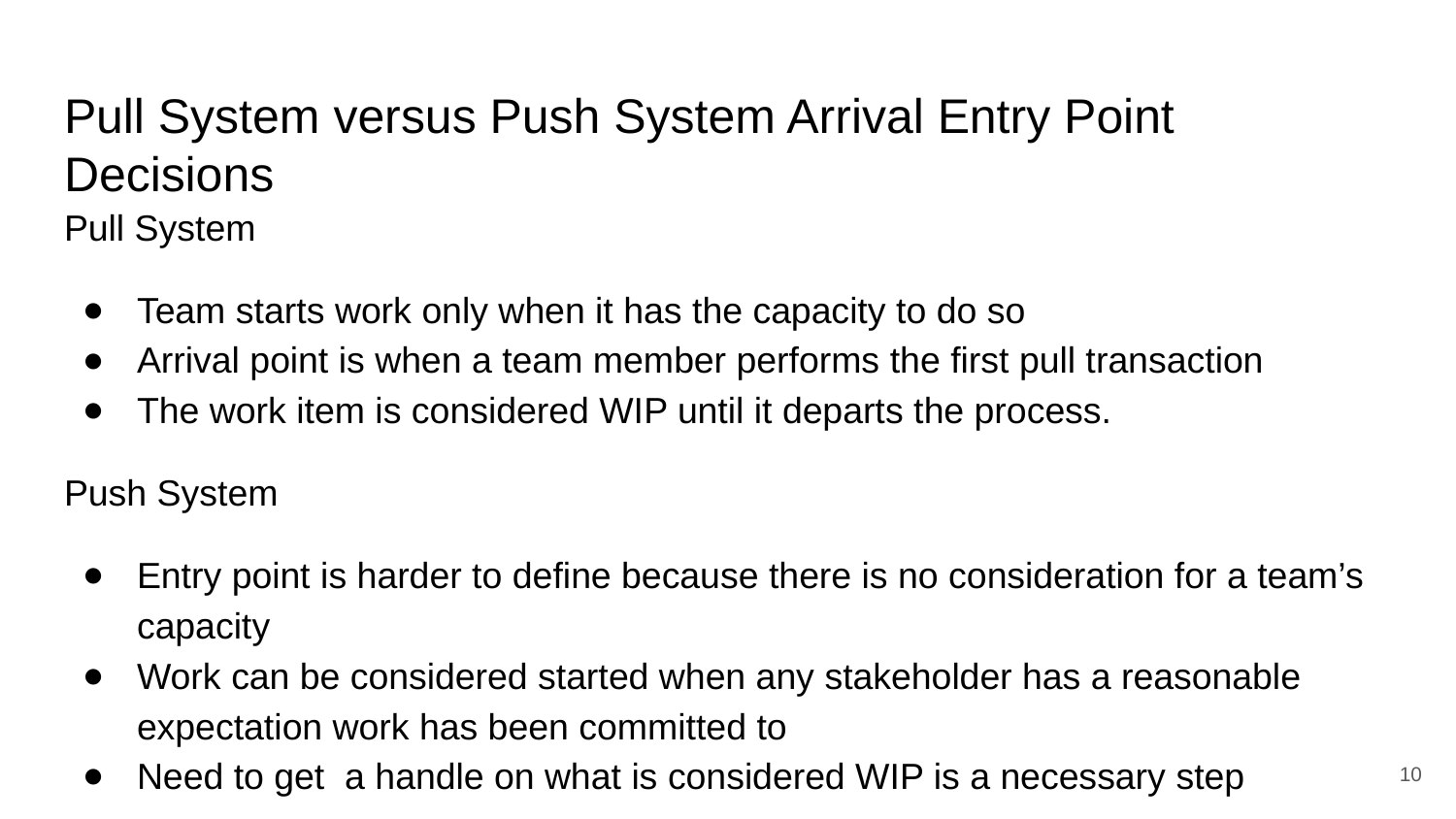

# Pull System versus Push System Arrival Entry Point Decisions
Pull System
Team starts work only when it has the capacity to do so
Arrival point is when a team member performs the first pull transaction
The work item is considered WIP until it departs the process.
Push System
Entry point is harder to define because there is no consideration for a team’s capacity
Work can be considered started when any stakeholder has a reasonable expectation work has been committed to
Need to get  a handle on what is considered WIP is a necessary step
10